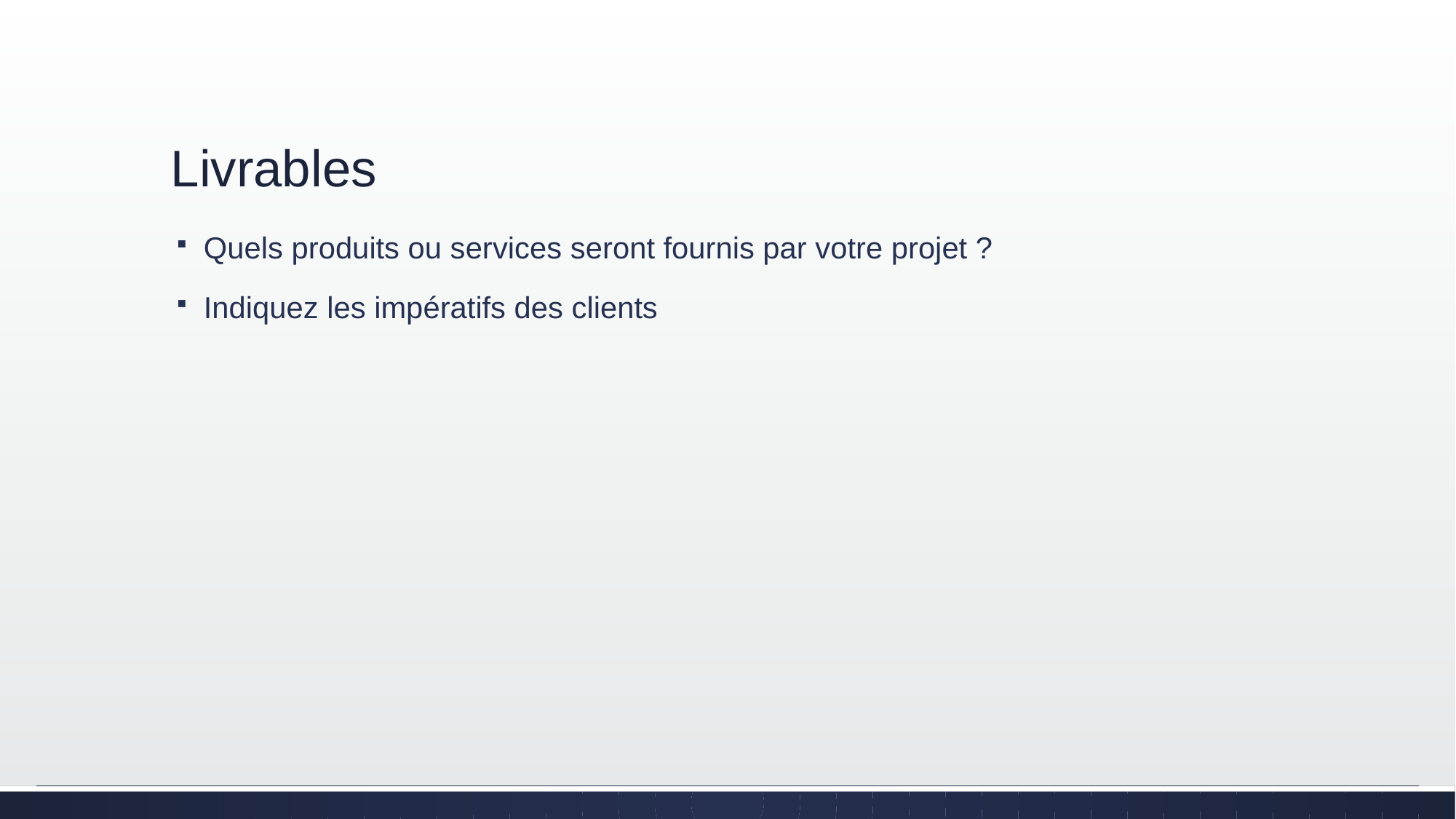

# Livrables
Quels produits ou services seront fournis par votre projet ?
Indiquez les impératifs des clients